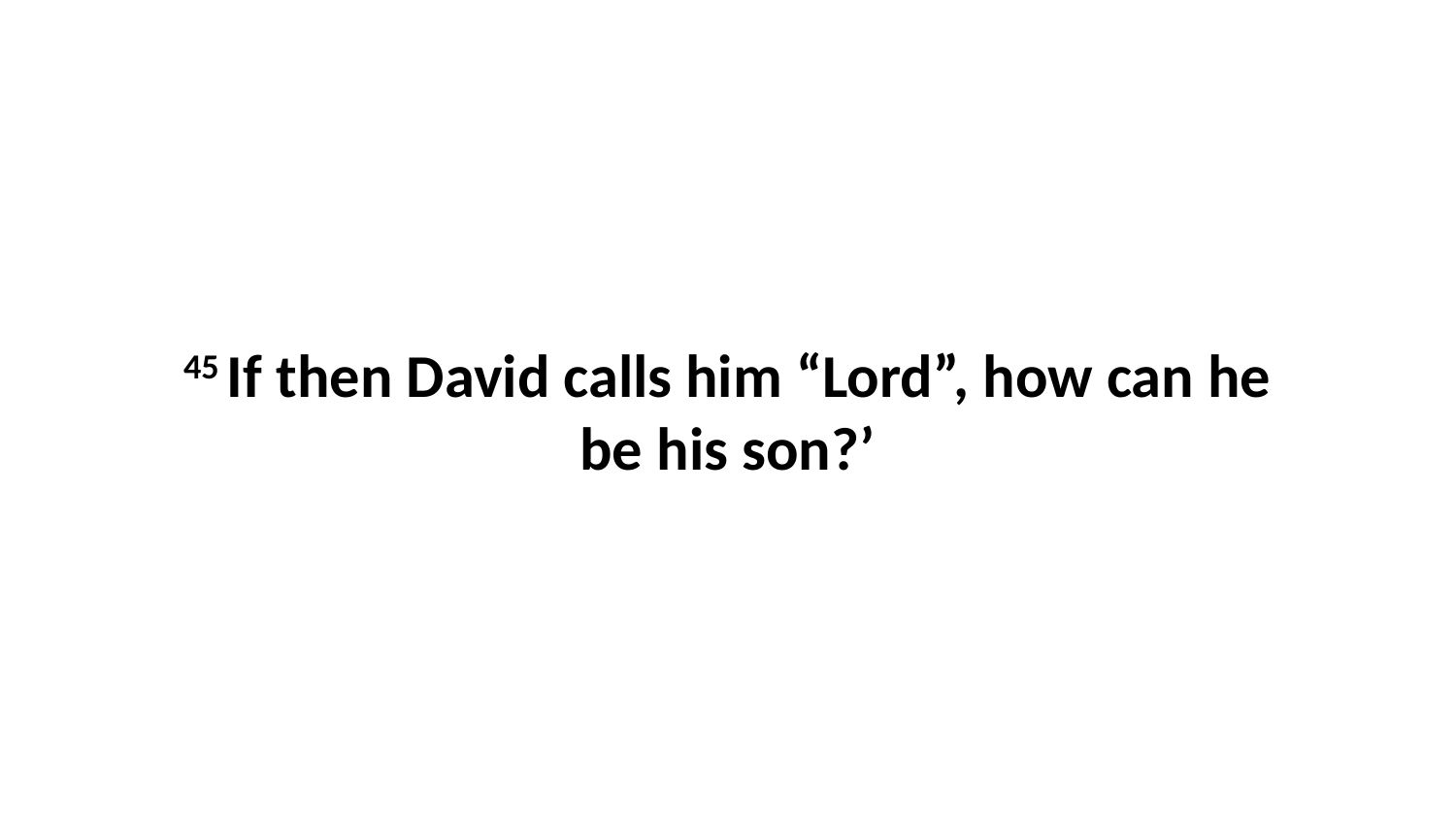

45 If then David calls him “Lord”, how can he be his son?’